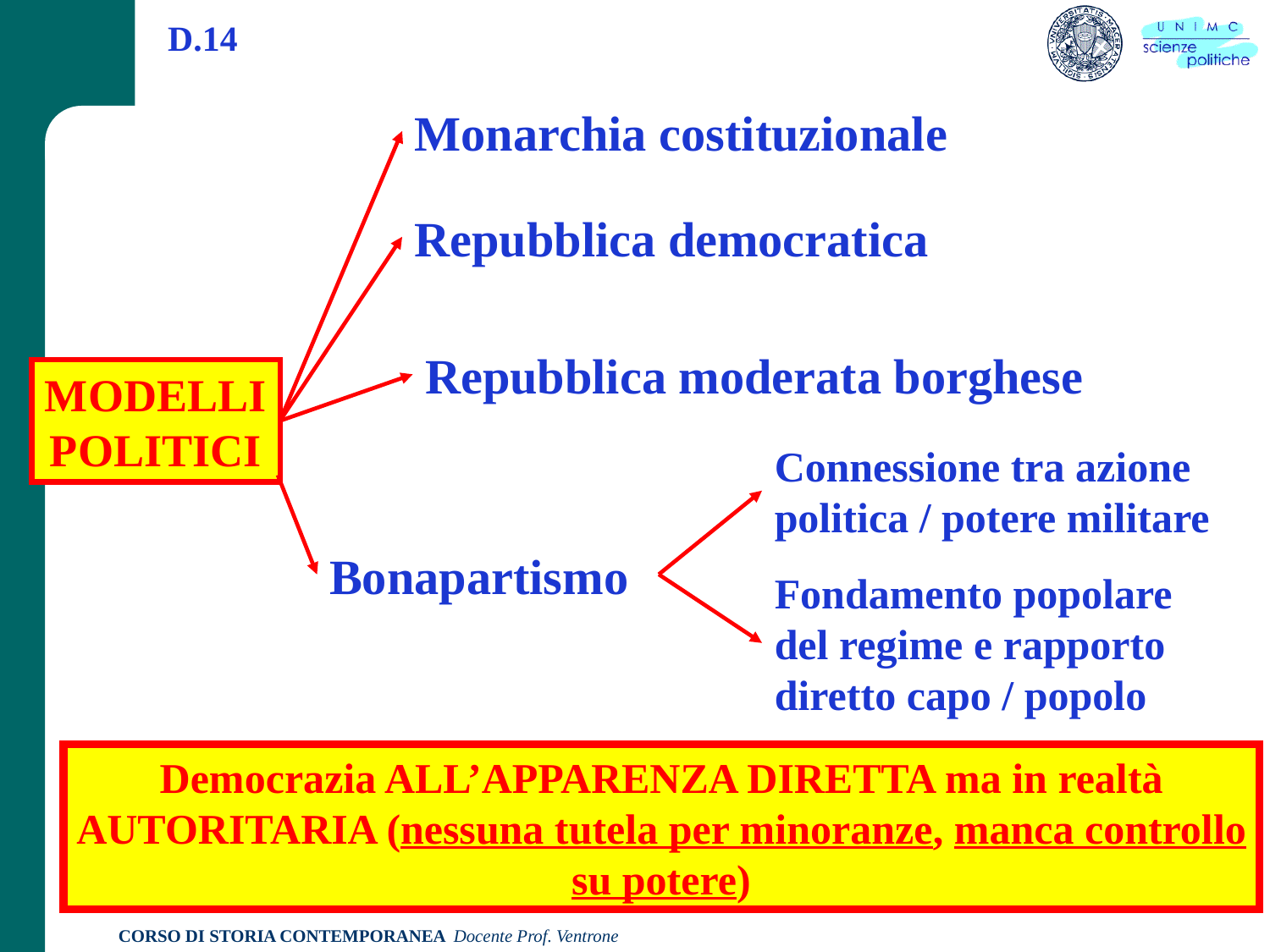

D.14
Monarchia costituzionale
Repubblica democratica
Repubblica moderata borghese
MODELLI POLITICI
Connessione tra azione politica / potere militare
Bonapartismo
Fondamento popolare del regime e rapporto diretto capo / popolo
Democrazia ALL’APPARENZA DIRETTA ma in realtà AUTORITARIA (nessuna tutela per minoranze, manca controllo su potere)